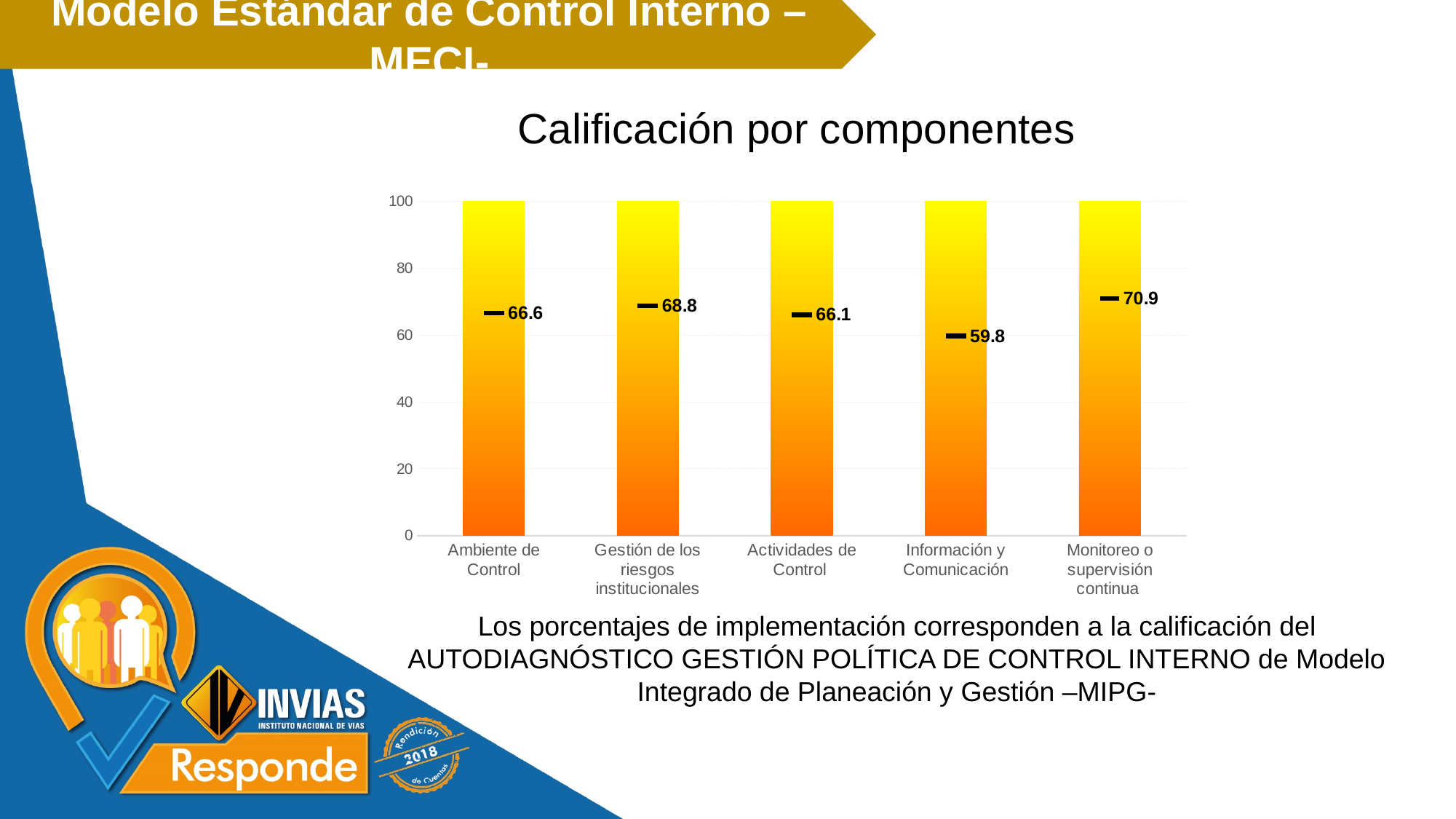

Modelo Estándar de Control Interno –MECI-
Calificación por componentes

### Chart

| Category | Rangos | Puntaje actual |
|---|---|---|
| Ambiente de Control | 100.0 | 66.6 |
| Gestión de los riesgos institucionales | 100.0 | 68.75 |
| Actividades de Control  | 100.0 | 66.08695652173913 |
| Información y Comunicación | 100.0 | 59.75 |
| Monitoreo o supervisión continua  | 100.0 | 70.8695652173913 |
Los porcentajes de implementación corresponden a la calificación del AUTODIAGNÓSTICO GESTIÓN POLÍTICA DE CONTROL INTERNO de Modelo Integrado de Planeación y Gestión –MIPG-